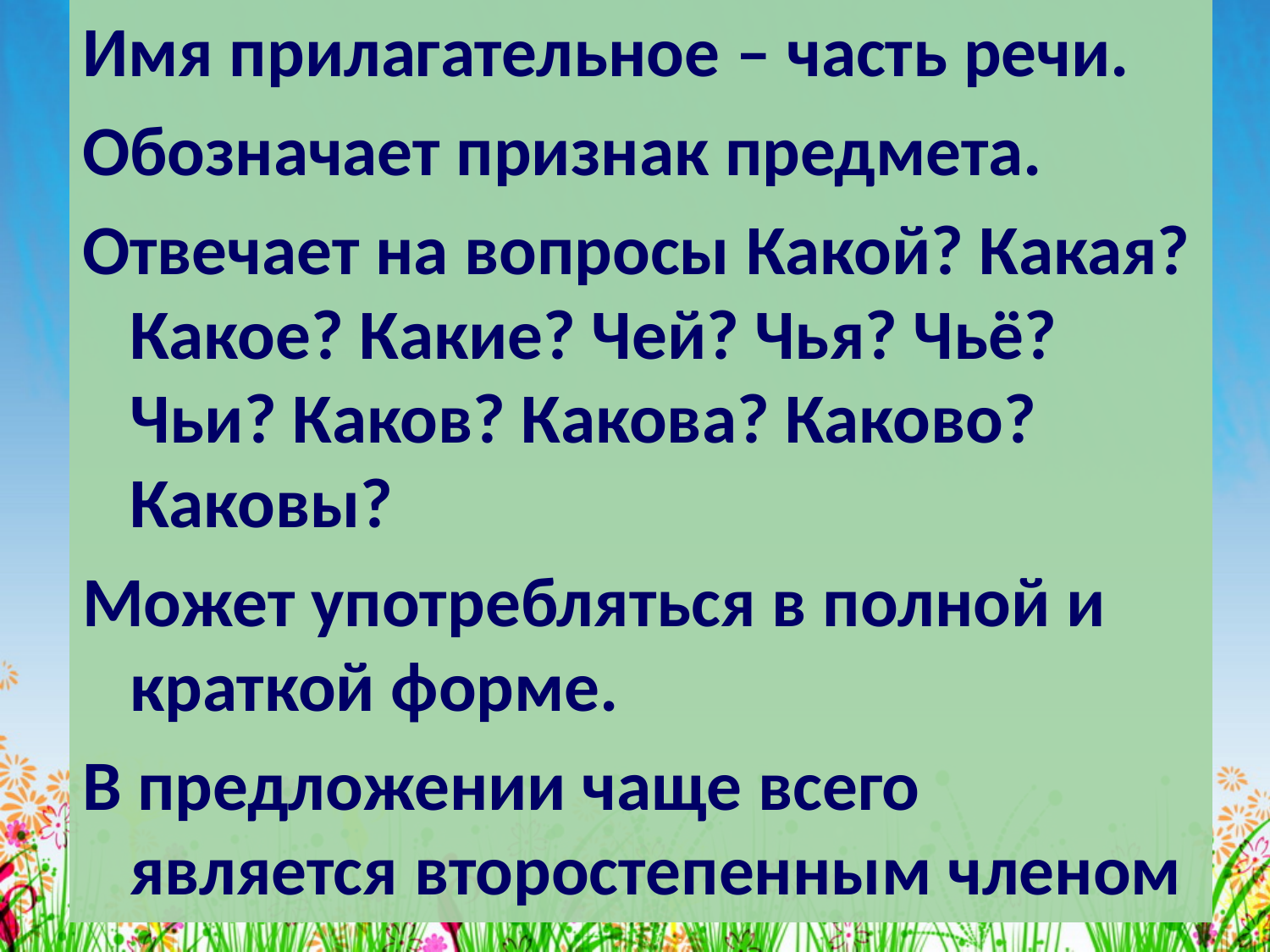

Имя прилагательное – часть речи.
Обозначает признак предмета.
Отвечает на вопросы Какой? Какая? Какое? Какие? Чей? Чья? Чьё? Чьи? Каков? Какова? Каково? Каковы?
Может употребляться в полной и краткой форме.
В предложении чаще всего является второстепенным членом